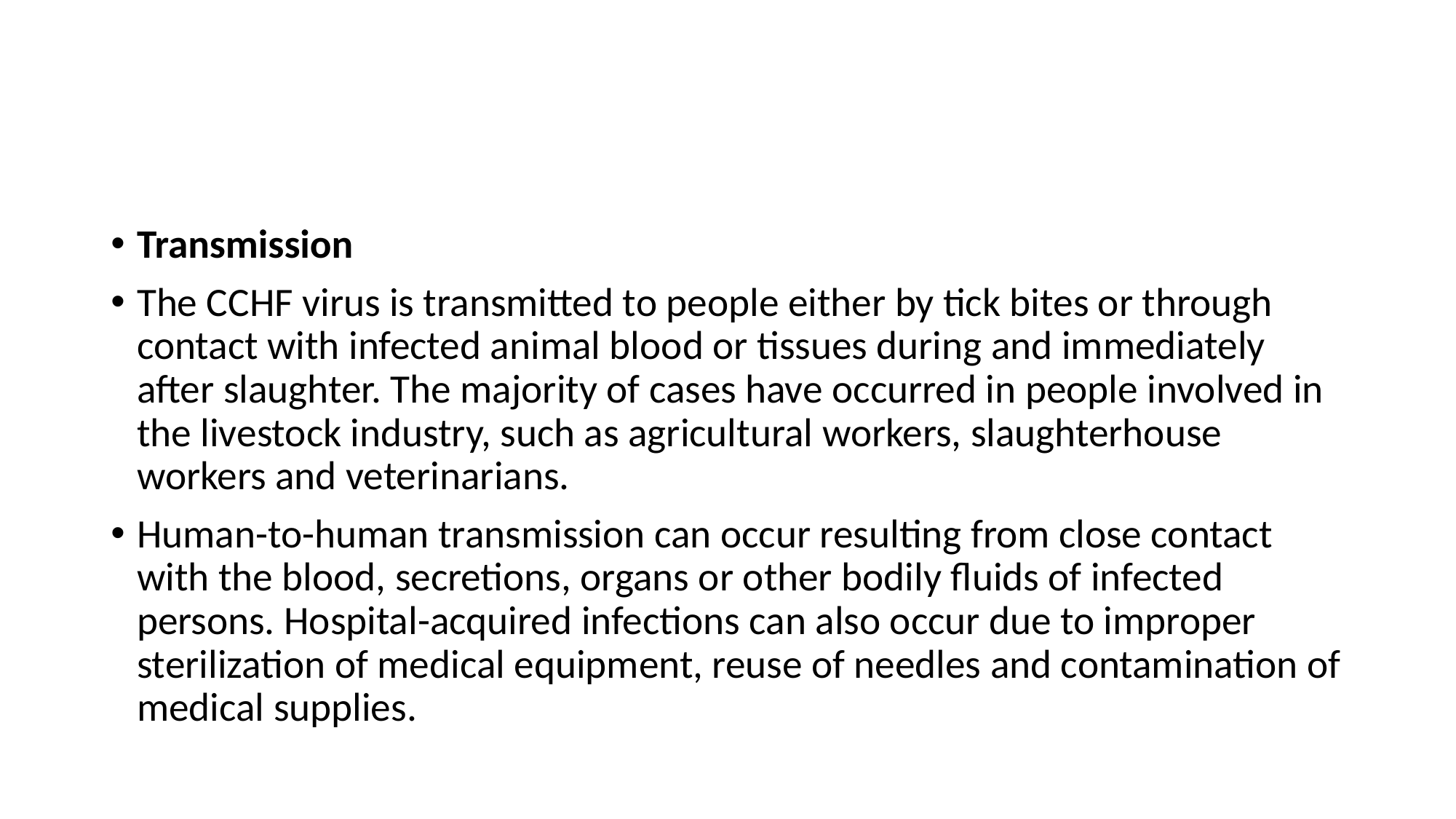

Transmission
The CCHF virus is transmitted to people either by tick bites or through contact with infected animal blood or tissues during and immediately after slaughter. The majority of cases have occurred in people involved in the livestock industry, such as agricultural workers, slaughterhouse workers and veterinarians.
Human-to-human transmission can occur resulting from close contact with the blood, secretions, organs or other bodily fluids of infected persons. Hospital-acquired infections can also occur due to improper sterilization of medical equipment, reuse of needles and contamination of medical supplies.